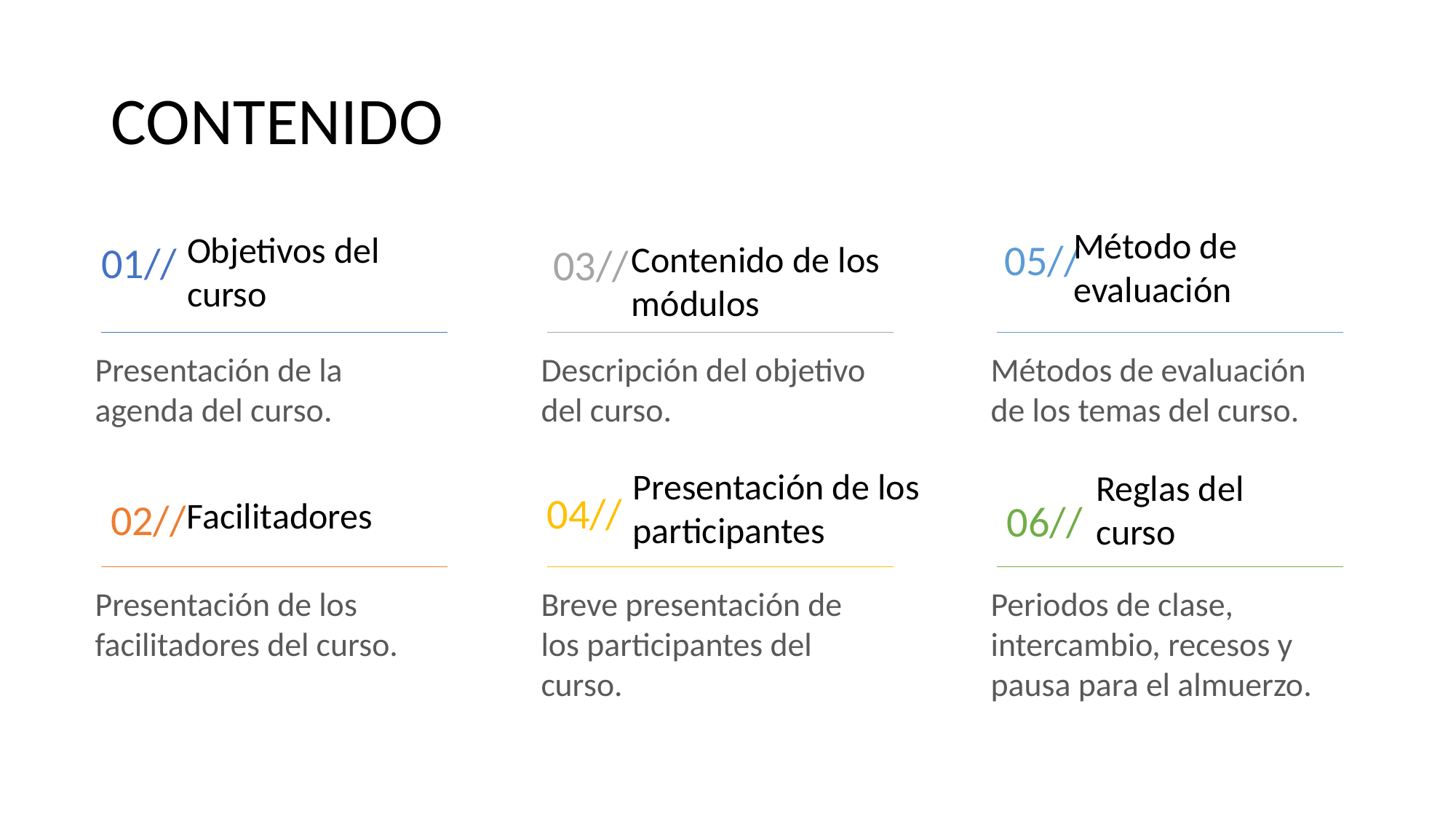

# CONTENIDO
Método de evaluación
Objetivos del curso
05//
01//
Contenido de los módulos
03//
Presentación de la agenda del curso.
Descripción del objetivo del curso.
Métodos de evaluación de los temas del curso.
Presentación de los
participantes
Reglas del curso
04//
02//
Facilitadores
06//
Presentación de los facilitadores del curso.
Breve presentación de los participantes del curso.
Periodos de clase, intercambio, recesos y pausa para el almuerzo.